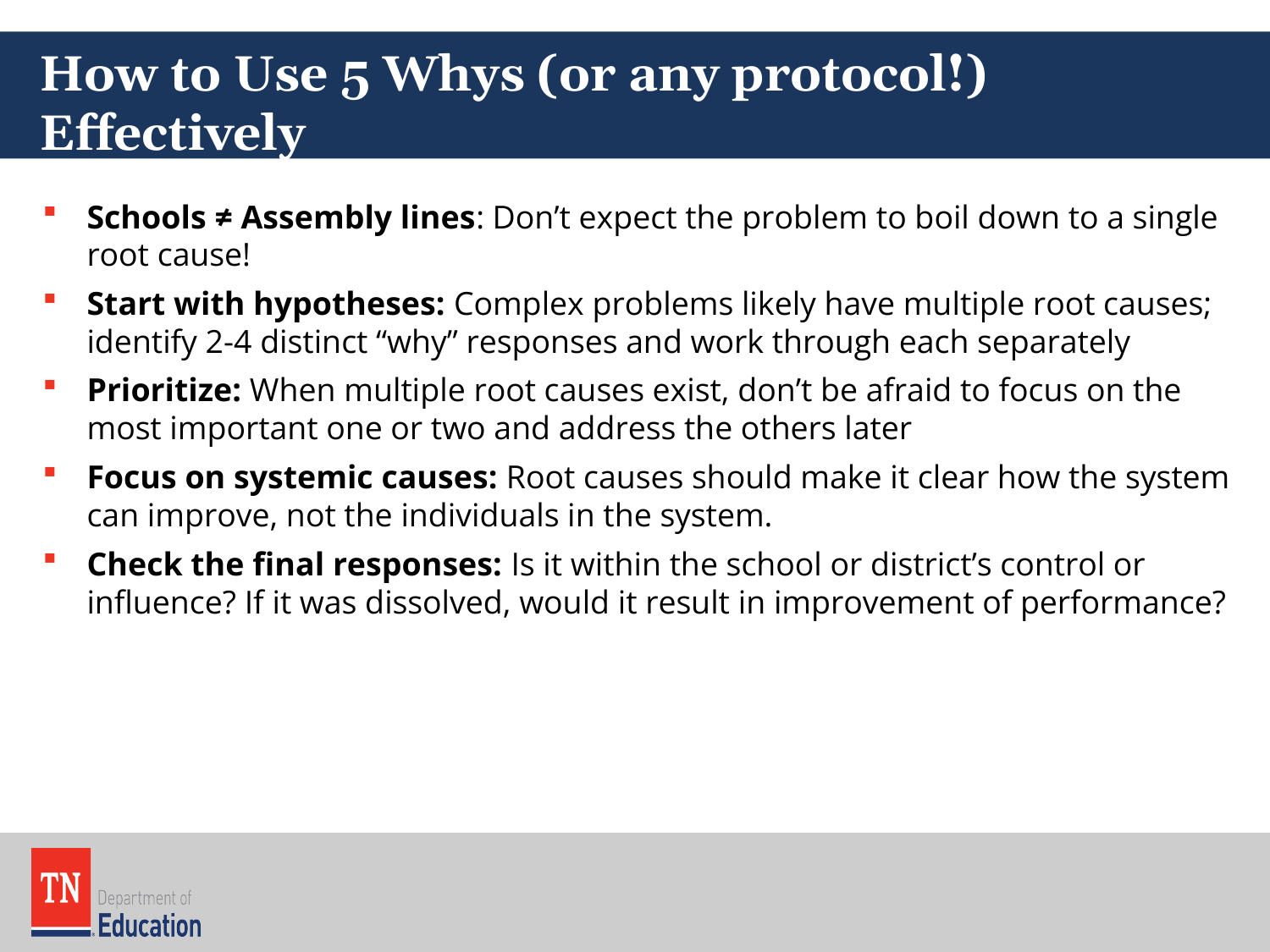

# How to Use 5 Whys (or any protocol!) Effectively
Schools ≠ Assembly lines: Don’t expect the problem to boil down to a single root cause!
Start with hypotheses: Complex problems likely have multiple root causes; identify 2-4 distinct “why” responses and work through each separately
Prioritize: When multiple root causes exist, don’t be afraid to focus on the most important one or two and address the others later
Focus on systemic causes: Root causes should make it clear how the system can improve, not the individuals in the system.
Check the final responses: Is it within the school or district’s control or influence? If it was dissolved, would it result in improvement of performance?